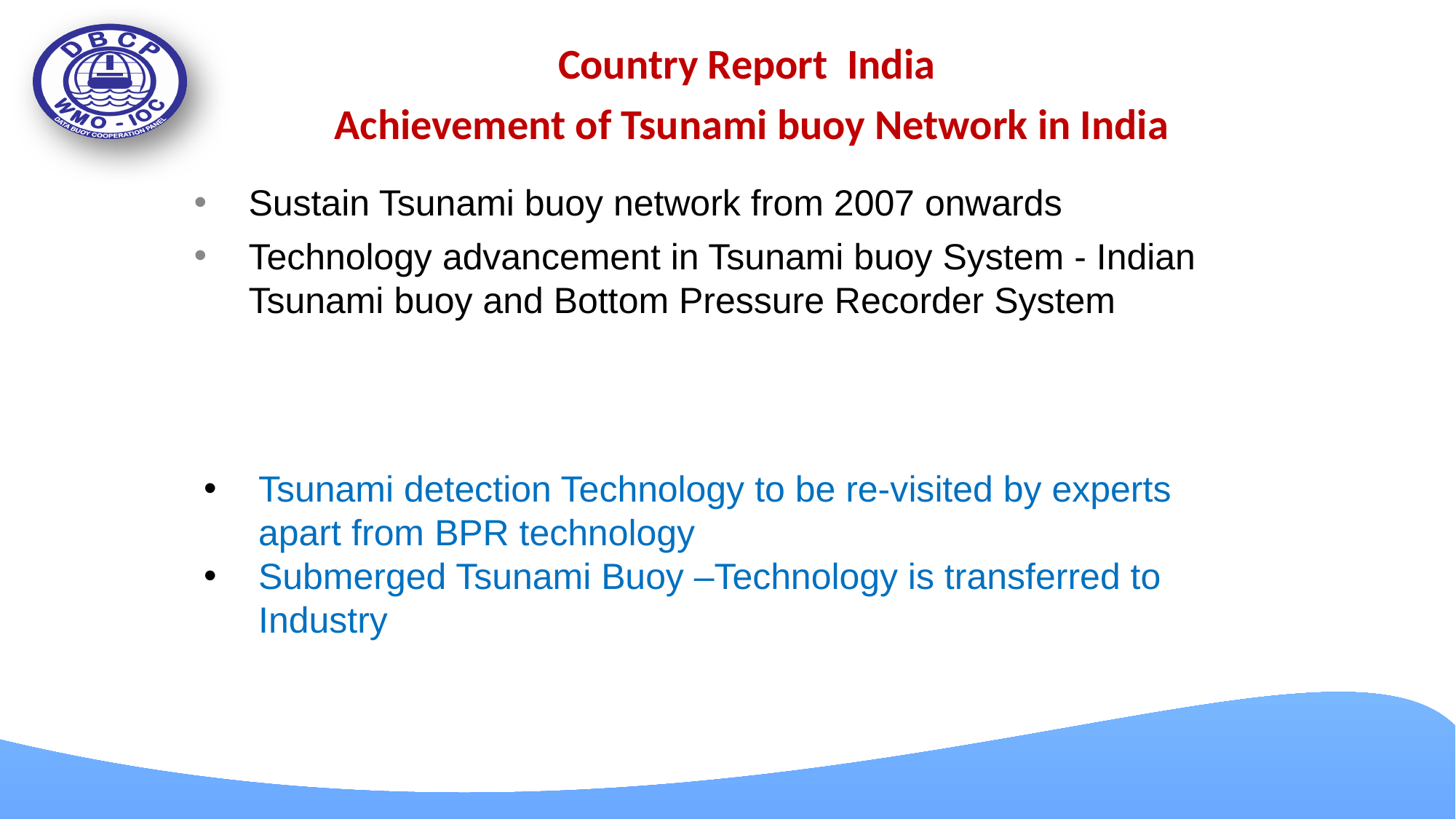

Country Report  India
Achievement of Tsunami buoy Network in India
Sustain Tsunami buoy network from 2007 onwards
Technology advancement in Tsunami buoy System - Indian Tsunami buoy and Bottom Pressure Recorder System
Tsunami detection Technology to be re-visited by experts apart from BPR technology
Submerged Tsunami Buoy –Technology is transferred to Industry